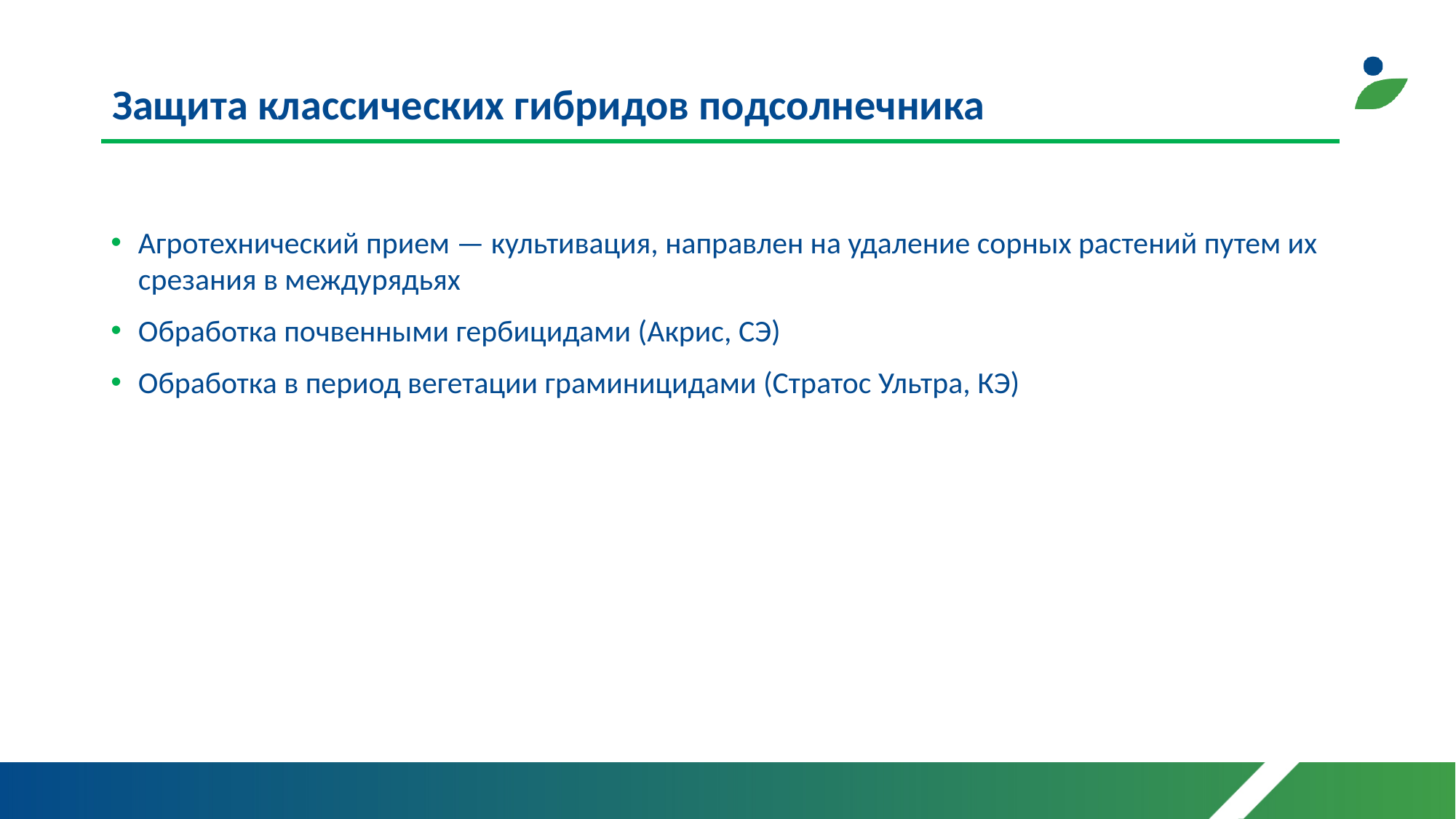

# Защита классических гибридов подсолнечника
Агротехнический прием — культивация, направлен на удаление сорных растений путем их срезания в междурядьях
Обработка почвенными гербицидами (Акрис, СЭ)
Обработка в период вегетации граминицидами (Стратос Ультра, КЭ)